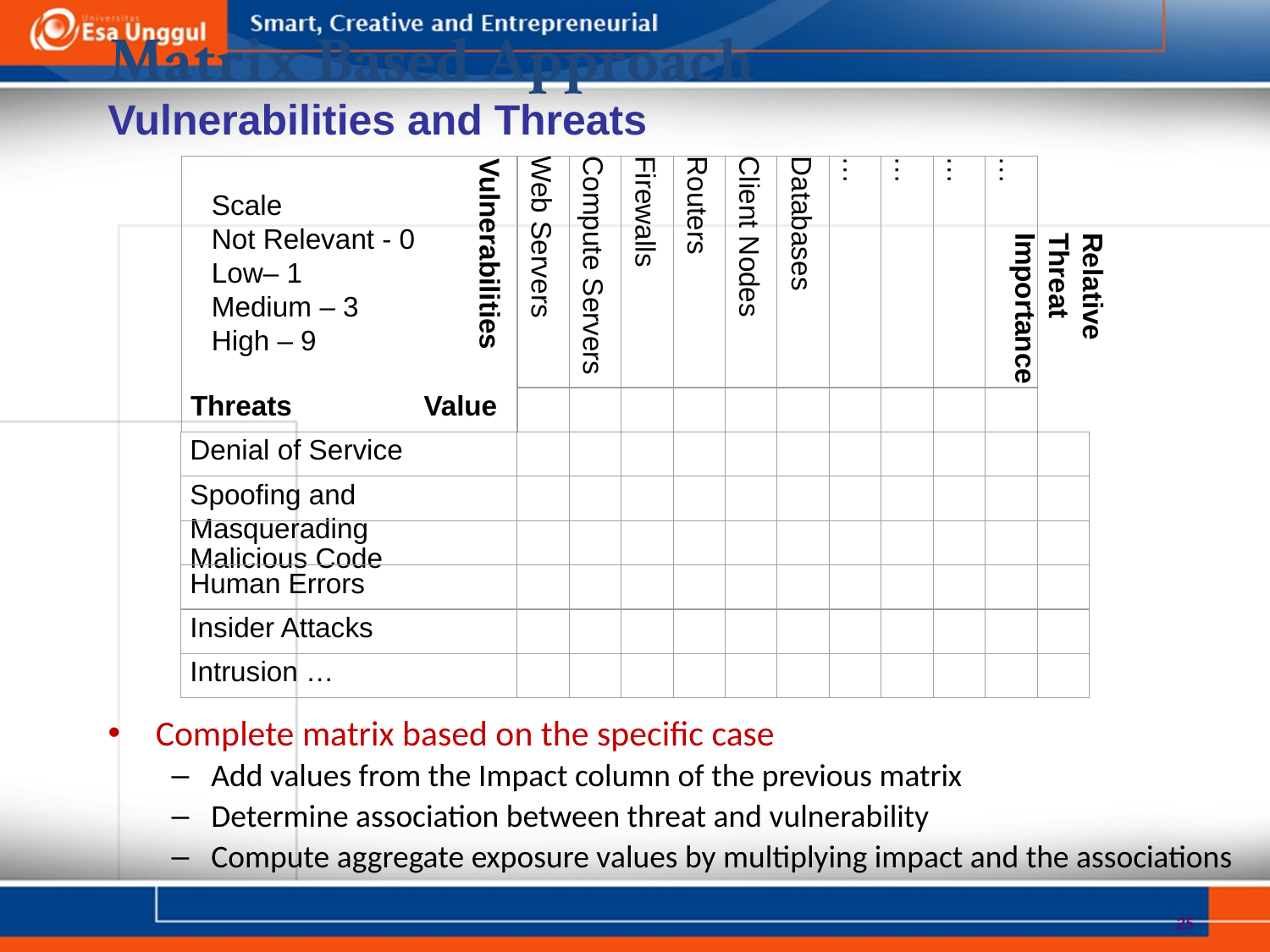

Matrix Based Approach
Vulnerabilities and Threats

Web Servers

Compute Servers

Firewalls

Routers

Client Nodes

Databases

…

…

…

…

Vulnerabilities

Scale
Not Relevant - 0
Low– 1
Medium – 3
High – 9
Relative Threat Importance

Value
Threats

Denial of Service

Spoofing and Masquerading

Malicious Code

Human Errors

Insider Attacks

Intrusion …

Complete matrix based on the specific case
Add values from the Impact column of the previous matrix
Determine association between threat and vulnerability
Compute aggregate exposure values by multiplying impact and the associations

25